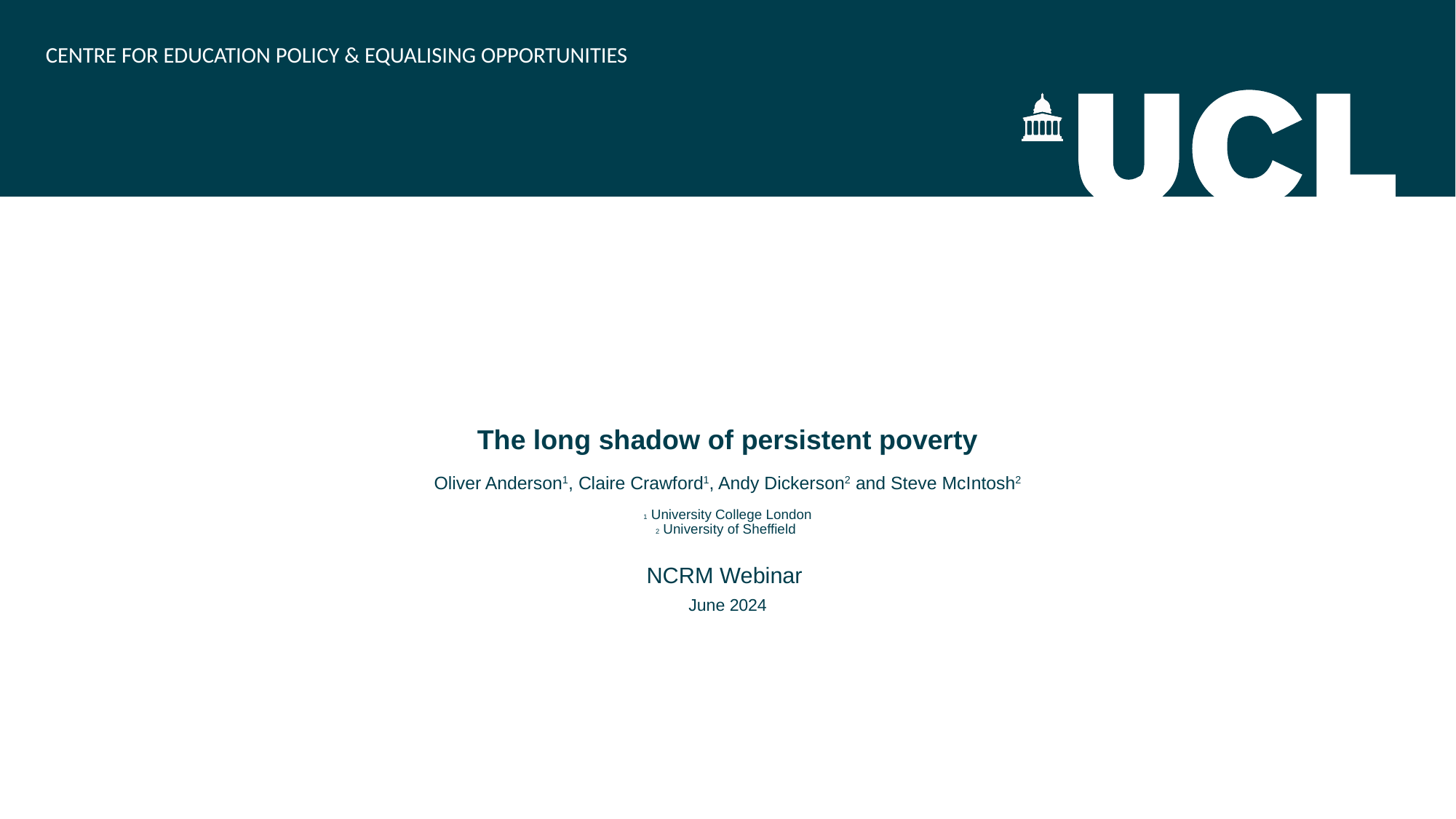

CENTRE FOR EDUCATION POLICY & EQUALISING OPPORTUNITIES
# The long shadow of persistent poverty Oliver Anderson1, Claire Crawford1, Andy Dickerson2 and Steve McIntosh2 1 University College London 2 University of Sheffield NCRM Webinar June 2024